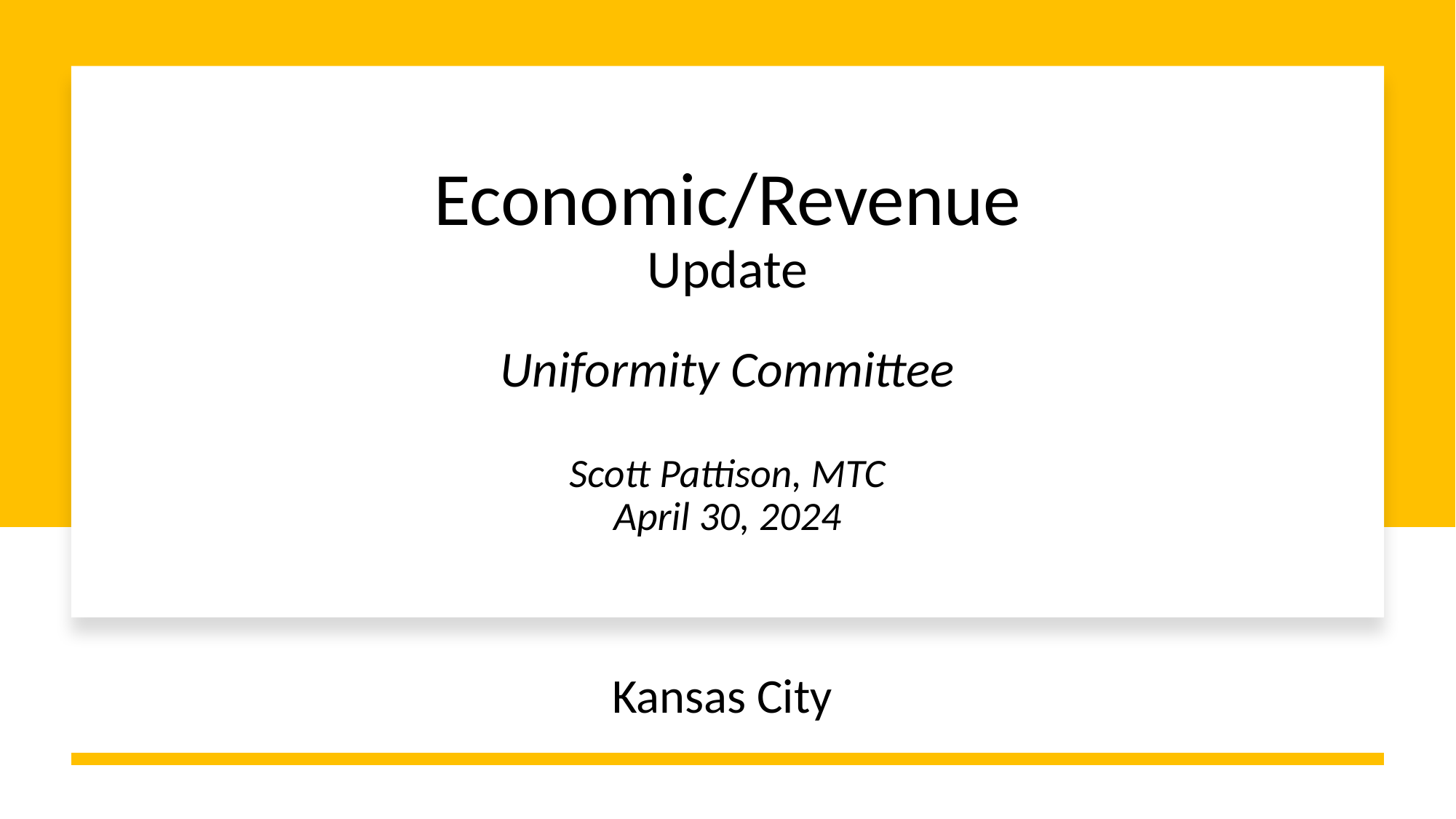

# Economic/Revenue Update Uniformity Committee Scott Pattison, MTC April 30, 2024
Kansas City